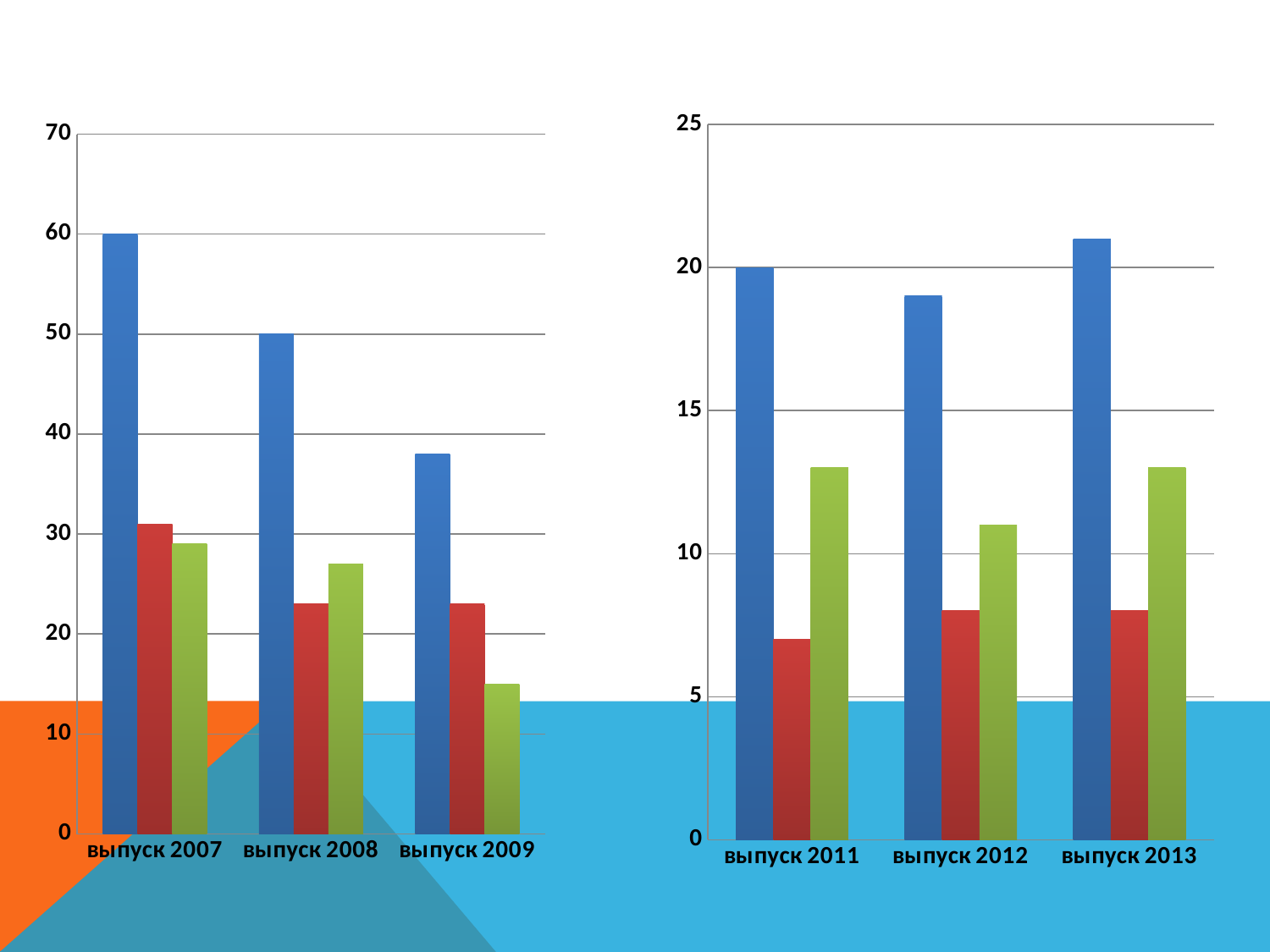

### Chart

| Category | всего | мальчики | девочки |
|---|---|---|---|
| выпуск 2011 | 20.0 | 7.0 | 13.0 |
| выпуск 2012 | 19.0 | 8.0 | 11.0 |
| выпуск 2013 | 21.0 | 8.0 | 13.0 |

### Chart

| Category | всего | мальчики | девочки |
|---|---|---|---|
| выпуск 2007 | 60.0 | 31.0 | 29.0 |
| выпуск 2008 | 50.0 | 23.0 | 27.0 |
| выпуск 2009 | 38.0 | 23.0 | 15.0 |